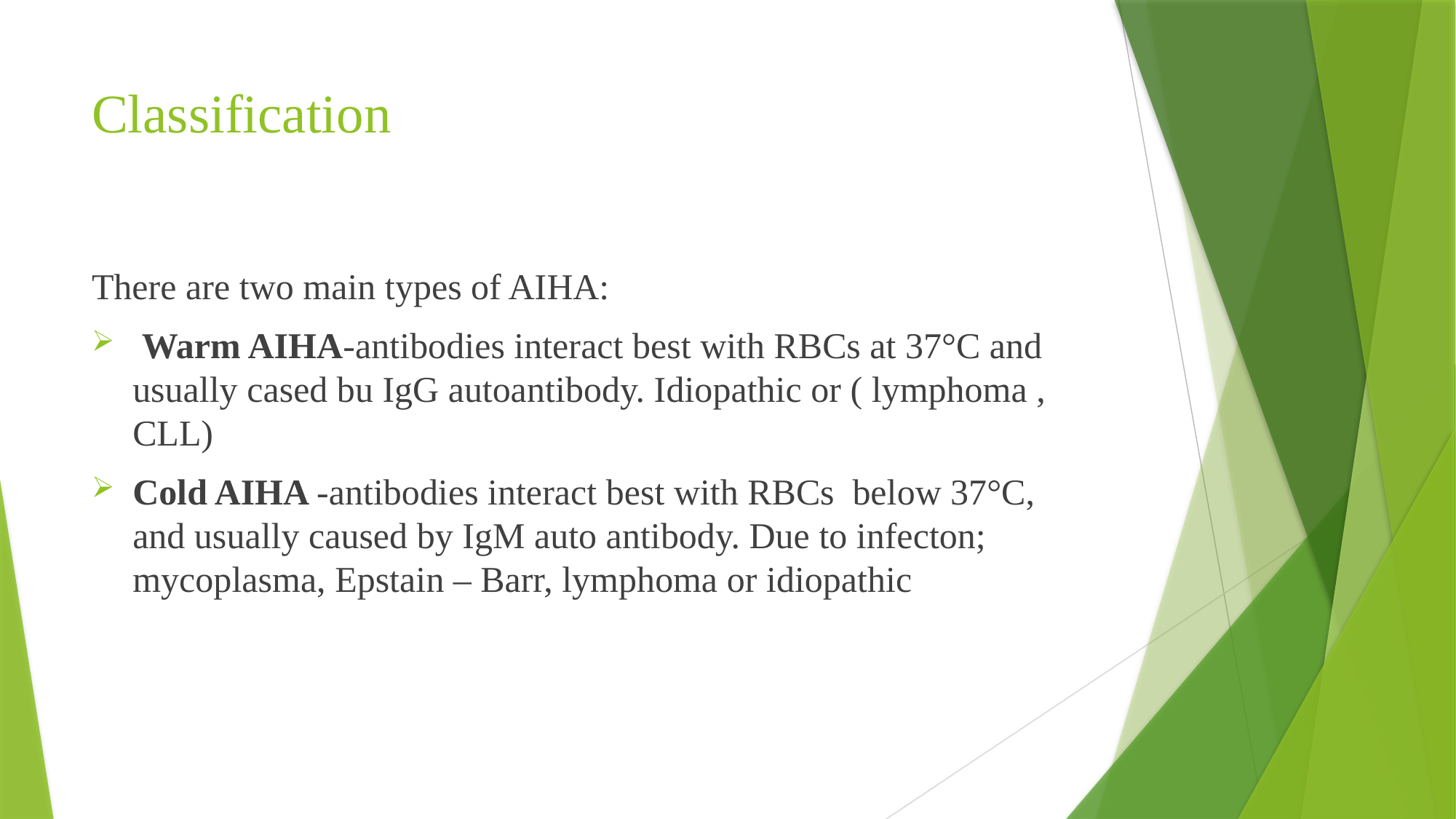

# Classification
There are two main types of AIHA:
 Warm AIHA-antibodies interact best with RBCs at 37°C and usually cased bu IgG autoantibody. Idiopathic or ( lymphoma , CLL)
Cold AIHA -antibodies interact best with RBCs  below 37°C, and usually caused by IgM auto antibody. Due to infecton; mycoplasma, Epstain – Barr, lymphoma or idiopathic